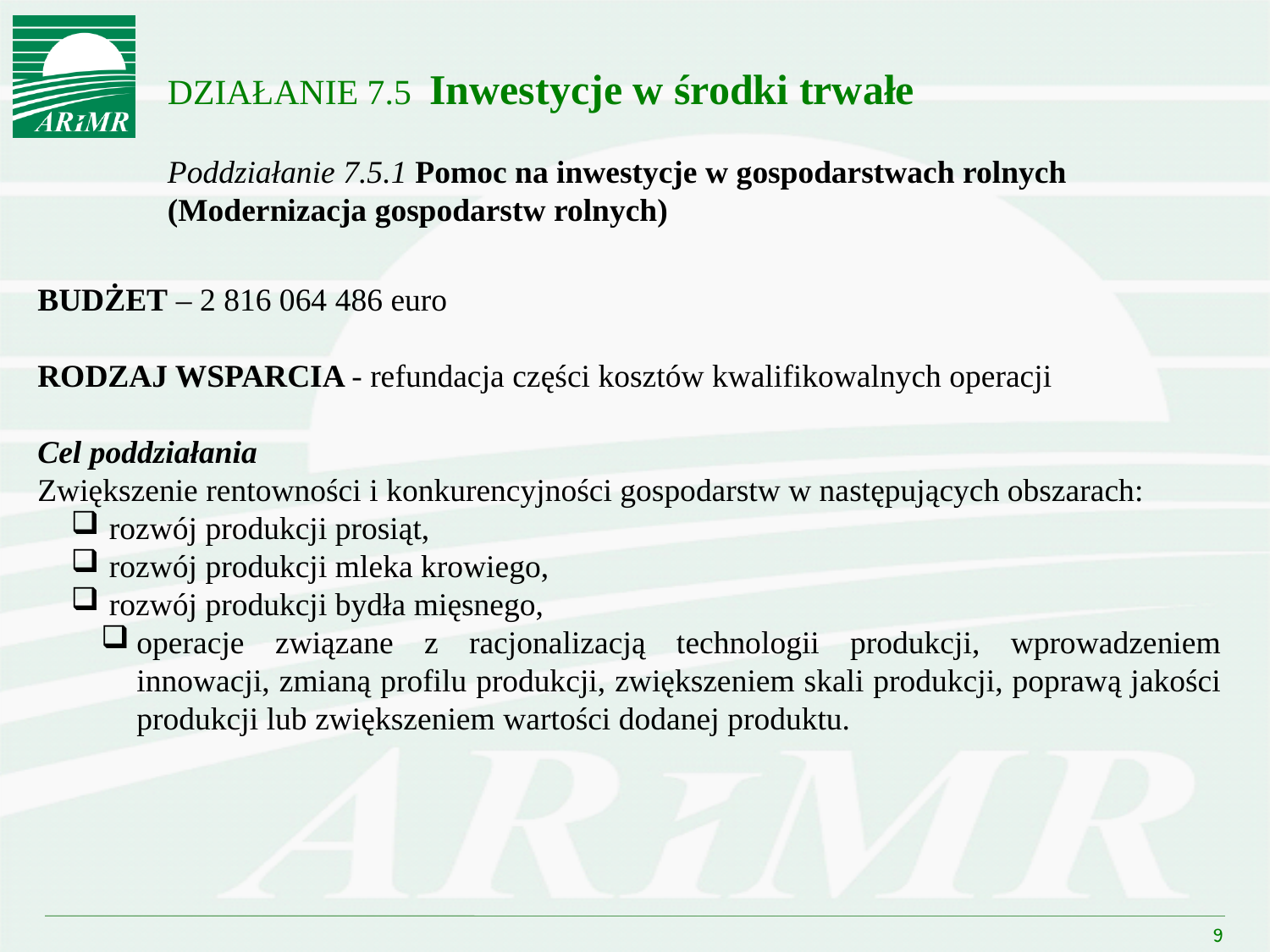

# DZIAŁANIE 7.5  Inwestycje w środki trwałe Poddziałanie 7.5.1 Pomoc na inwestycje w gospodarstwach rolnych (Modernizacja gospodarstw rolnych)

BUDŻET – 2 816 064 486 euro

RODZAJ WSPARCIA - refundacja części kosztów kwalifikowalnych operacji

Cel poddziałania
Zwiększenie rentowności i konkurencyjności gospodarstw w następujących obszarach:
 rozwój produkcji prosiąt,
 rozwój produkcji mleka krowiego,
 rozwój produkcji bydła mięsnego,
operacje związane z racjonalizacją technologii produkcji, wprowadzeniem innowacji, zmianą profilu produkcji, zwiększeniem skali produkcji, poprawą jakości produkcji lub zwiększeniem wartości dodanej produktu.

9